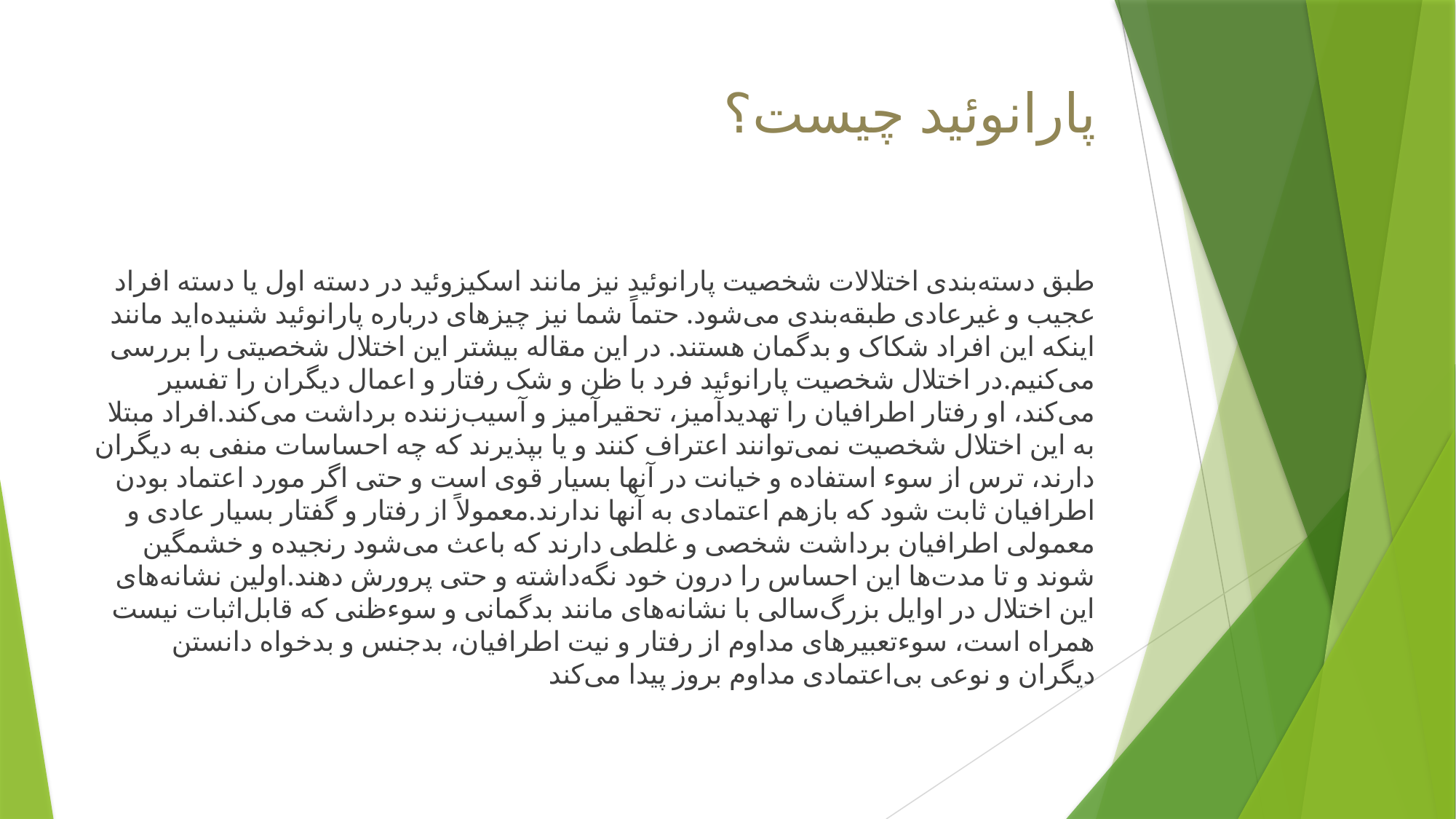

# پارانوئید چیست؟
طبق دسته‌بندی اختلالات شخصیت پارانوئید نیز مانند اسکیزوئید در دسته اول یا دسته افراد عجیب و غیرعادی طبقه‌بندی می‌شود. حتماً شما نیز چیزهای درباره پارانوئید شنیده‌اید مانند اینکه این افراد شکاک و بدگمان هستند. در این مقاله بیشتر این اختلال شخصیتی را بررسی می‌کنیم.در اختلال شخصیت پارانوئید فرد با ظن و شک رفتار و اعمال دیگران را تفسیر می‌کند، او رفتار اطرافیان را تهدیدآمیز، تحقیرآمیز و آسیب‌زننده برداشت می‌کند.افراد مبتلا به این اختلال شخصیت نمی‌توانند اعتراف کنند و یا بپذیرند که چه احساسات منفی به دیگران دارند، ترس از سوء استفاده و خیانت در آنها بسیار قوی است و حتی اگر مورد اعتماد بودن اطرافیان ثابت شود که بازهم اعتمادی به آنها ندارند.معمولاً از رفتار و گفتار بسیار عادی و معمولی اطرافیان برداشت شخصی و غلطی دارند که باعث می‌شود رنجیده و خشمگین شوند و تا مدت‌ها این احساس را درون خود نگه‌داشته و حتی پرورش دهند.اولین نشانه‌های این اختلال در اوایل بزرگ‌سالی با نشانه‌های مانند بدگمانی و سوءظنی که قابل‌اثبات نیست همراه است، سوءتعبیرهای مداوم از رفتار و نیت اطرافیان، بدجنس و بدخواه دانستن دیگران و نوعی بی‌اعتمادی مداوم بروز پیدا می‌کند